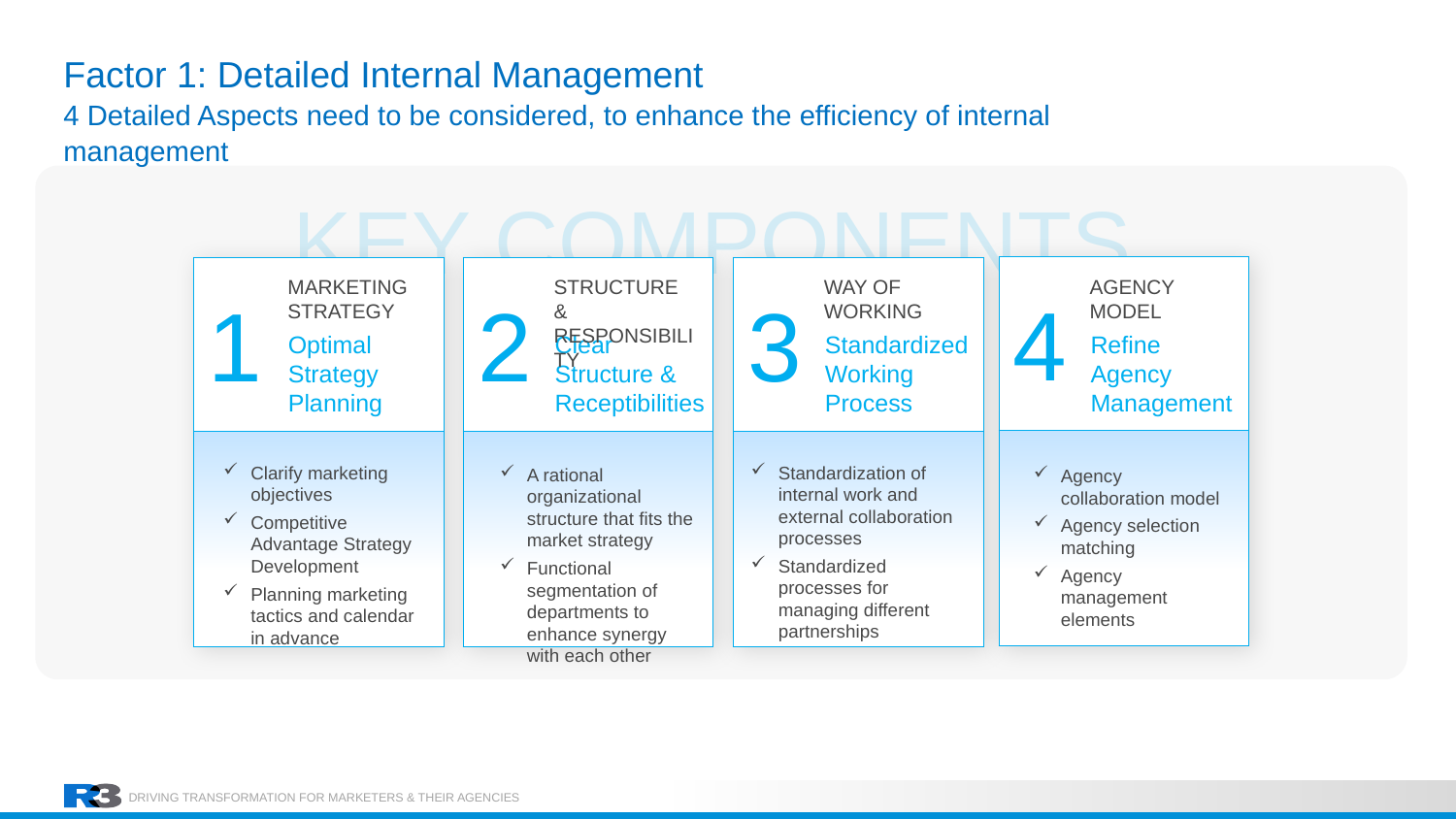

# Factor 1: Detailed Internal Management 4 Detailed Aspects need to be considered, to enhance the efficiency of internal management

KEY COMPONENTS
| 4 |  |
| --- | --- |
|  |  |
| 1 |  |
| --- | --- |
|  |  |
| 2 |  |
| --- | --- |
|  |  |
| 3 |  |
| --- | --- |
|  |  |
MARKETING
STRATEGY
STRUCTURE &
RESPONSIBILITY
WAY OF
WORKING
AGENCY
MODEL
Optimal
Strategy
Planning
Clear Structure & Receptibilities
Standardized
Working Process
Refine
Agency Management
Clarify marketing objectives
Competitive Advantage Strategy Development
Planning marketing tactics and calendar in advance
Standardization of internal work and external collaboration processes
Standardized processes for managing different partnerships
A rational organizational structure that fits the market strategy
Functional segmentation of departments to enhance synergy with each other
Agency collaboration model
Agency selection matching
Agency management elements
77